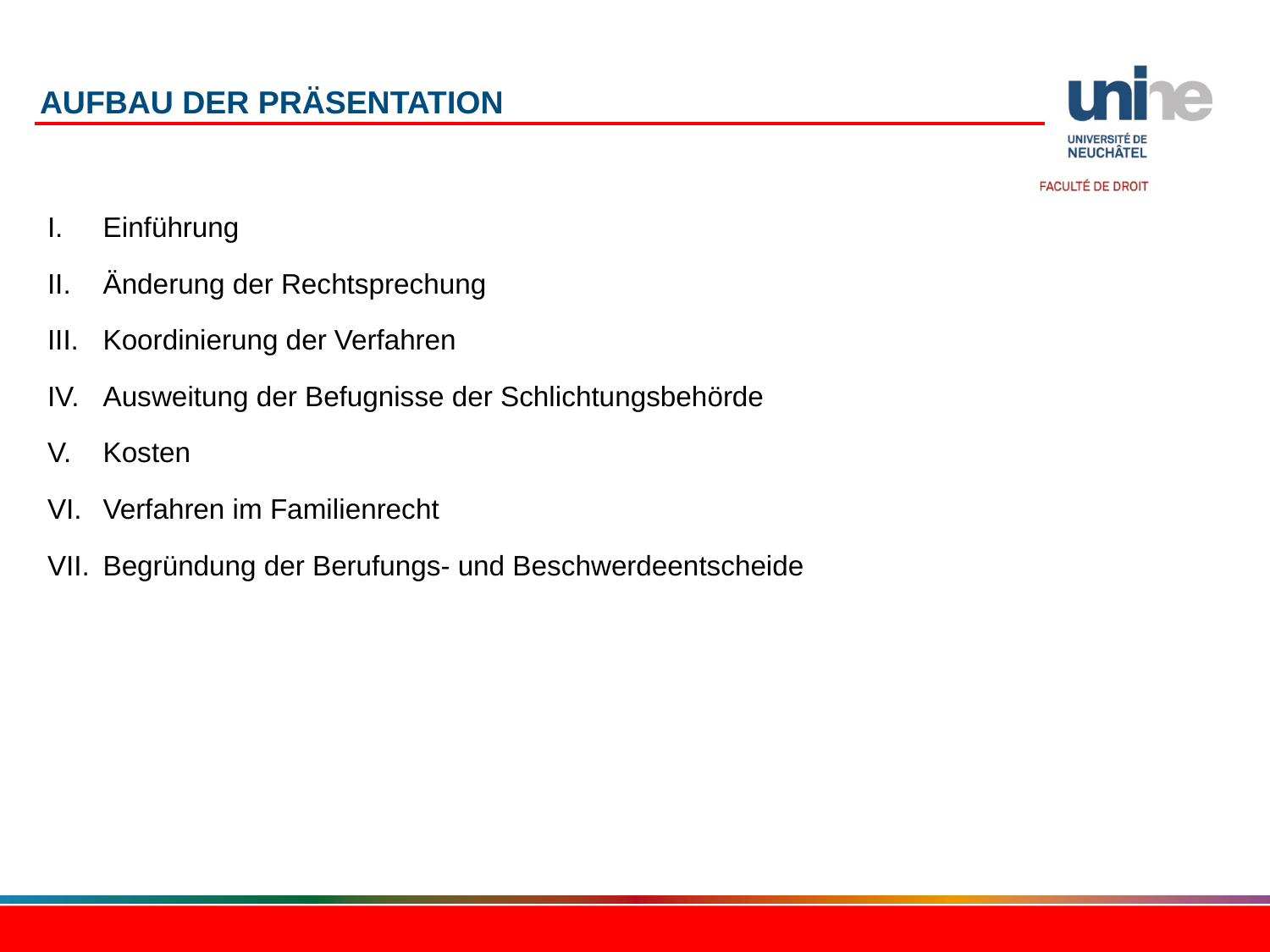

# Aufbau der Präsentation
Einführung
Änderung der Rechtsprechung
Koordinierung der Verfahren
Ausweitung der Befugnisse der Schlichtungsbehörde
Kosten
Verfahren im Familienrecht
Begründung der Berufungs- und Beschwerdeentscheide